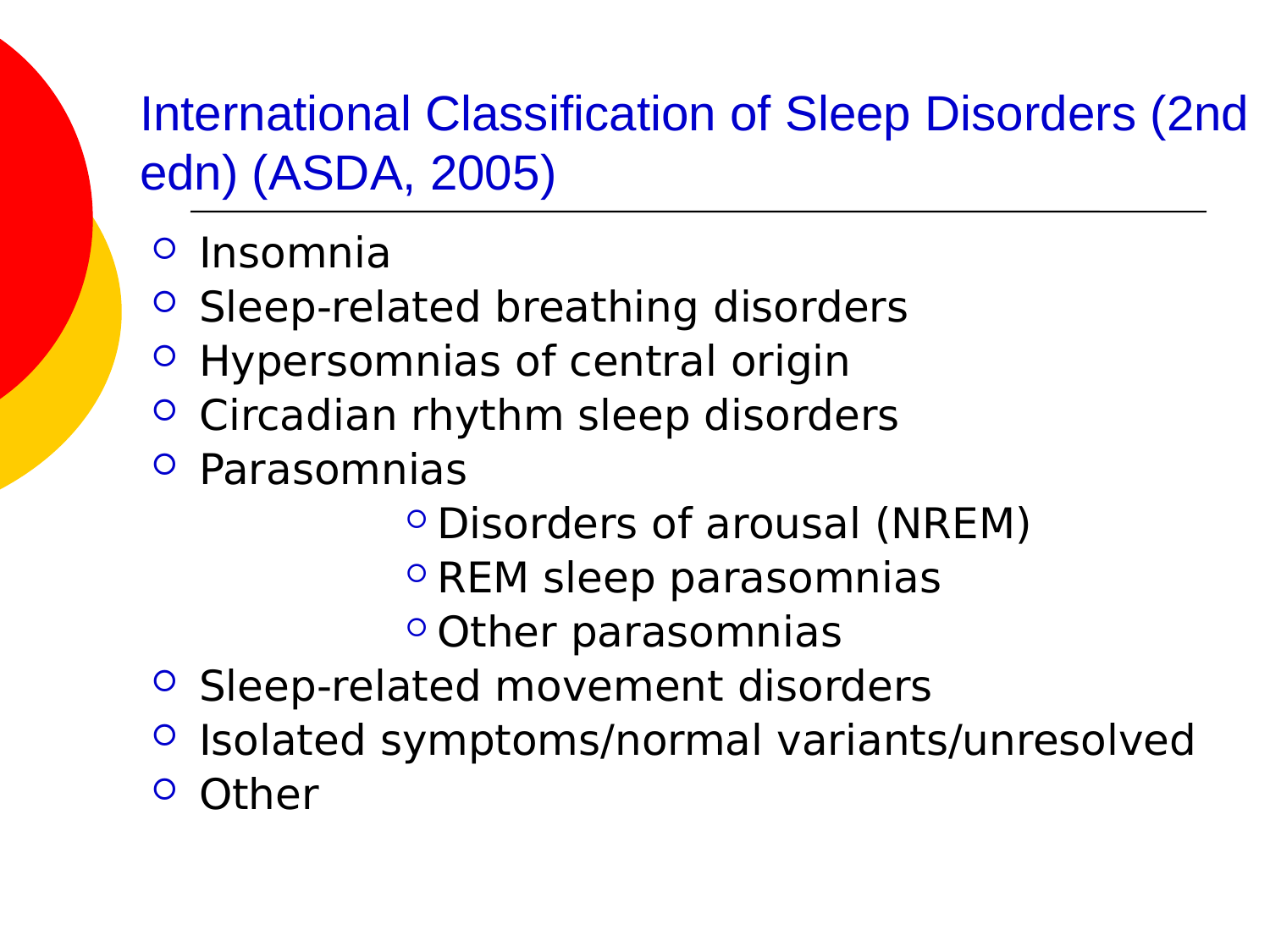

# International Classification of Sleep Disorders (2nd edn) (ASDA, 2005)
Insomnia
Sleep-related breathing disorders
Hypersomnias of central origin
Circadian rhythm sleep disorders
Parasomnias
Disorders of arousal (NREM)
REM sleep parasomnias
Other parasomnias
Sleep-related movement disorders
Isolated symptoms/normal variants/unresolved
Other